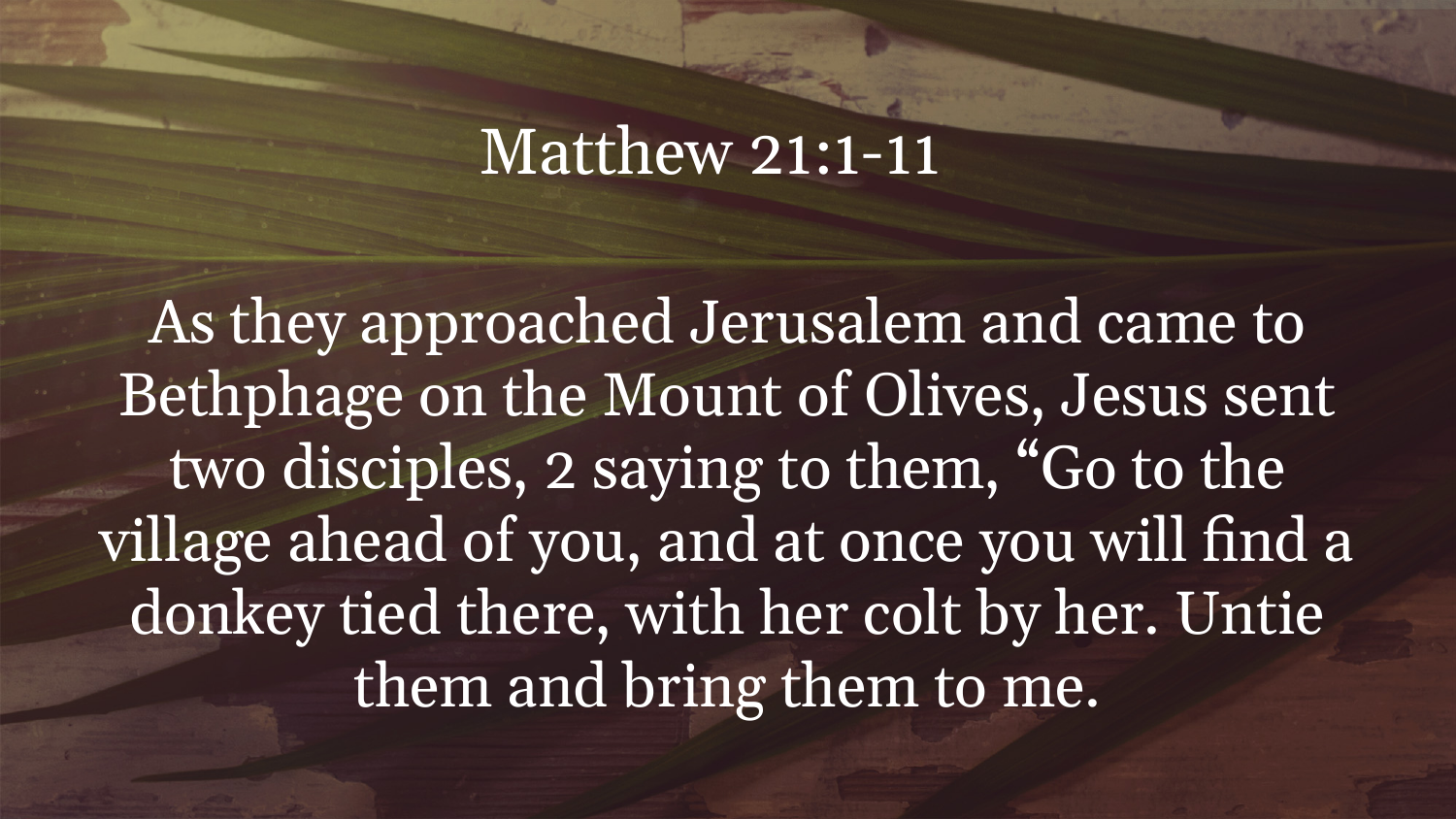

# Matthew 21:1-11
As they approached Jerusalem and came to Bethphage on the Mount of Olives, Jesus sent two disciples, 2 saying to them, “Go to the village ahead of you, and at once you will find a donkey tied there, with her colt by her. Untie them and bring them to me.